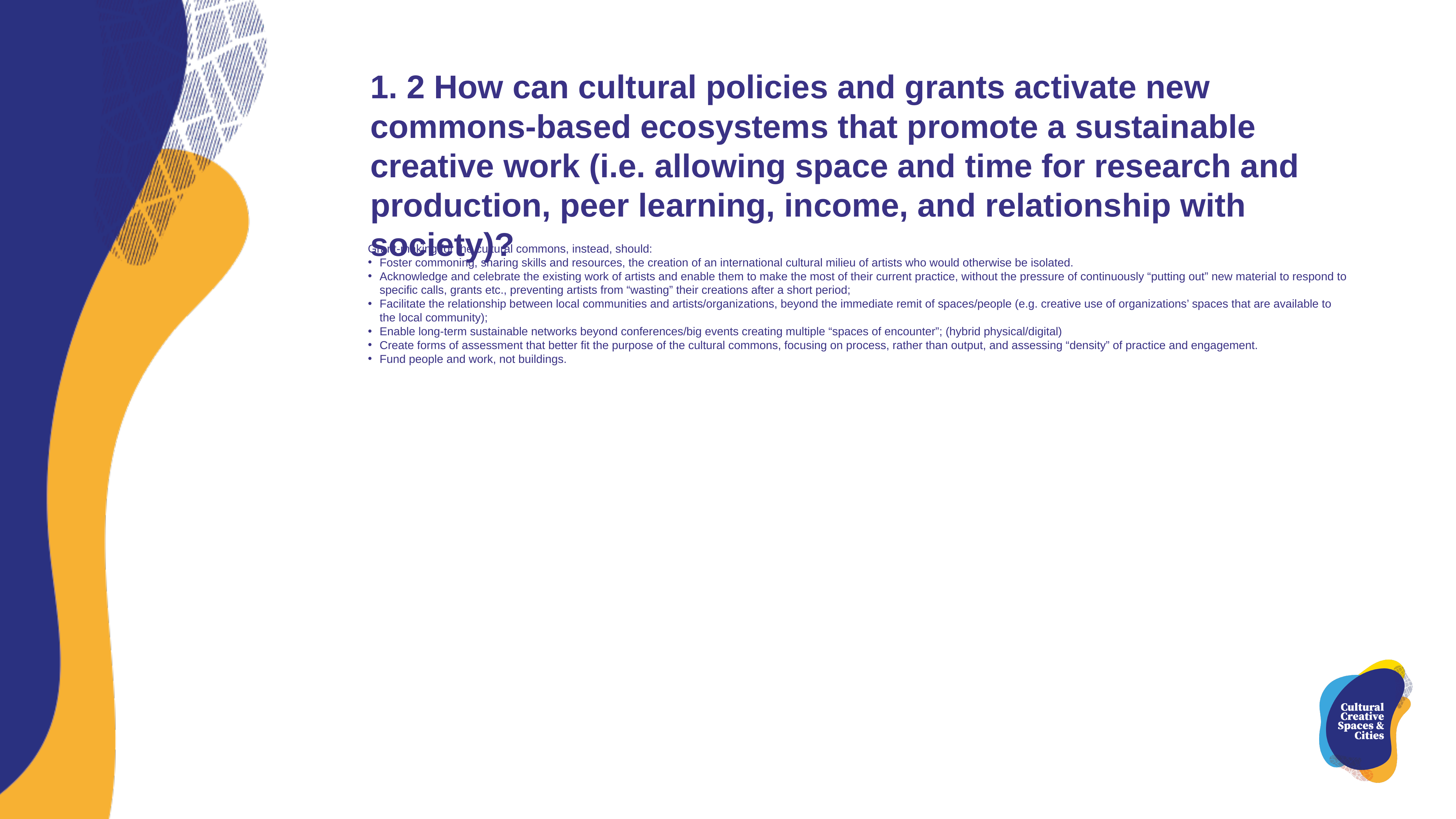

1. 2 How can cultural policies and grants activate new commons-based ecosystems that promote a sustainable creative work (i.e. allowing space and time for research and production, peer learning, income, and relationship with society)?
Grant-making for the cultural commons, instead, should:
Foster commoning, sharing skills and resources, the creation of an international cultural milieu of artists who would otherwise be isolated.
Acknowledge and celebrate the existing work of artists and enable them to make the most of their current practice, without the pressure of continuously “putting out” new material to respond to specific calls, grants etc., preventing artists from “wasting” their creations after a short period;
Facilitate the relationship between local communities and artists/organizations, beyond the immediate remit of spaces/people (e.g. creative use of organizations’ spaces that are available to the local community);
Enable long-term sustainable networks beyond conferences/big events creating multiple “spaces of encounter”; (hybrid physical/digital)
Create forms of assessment that better fit the purpose of the cultural commons, focusing on process, rather than output, and assessing “density” of practice and engagement.
Fund people and work, not buildings.